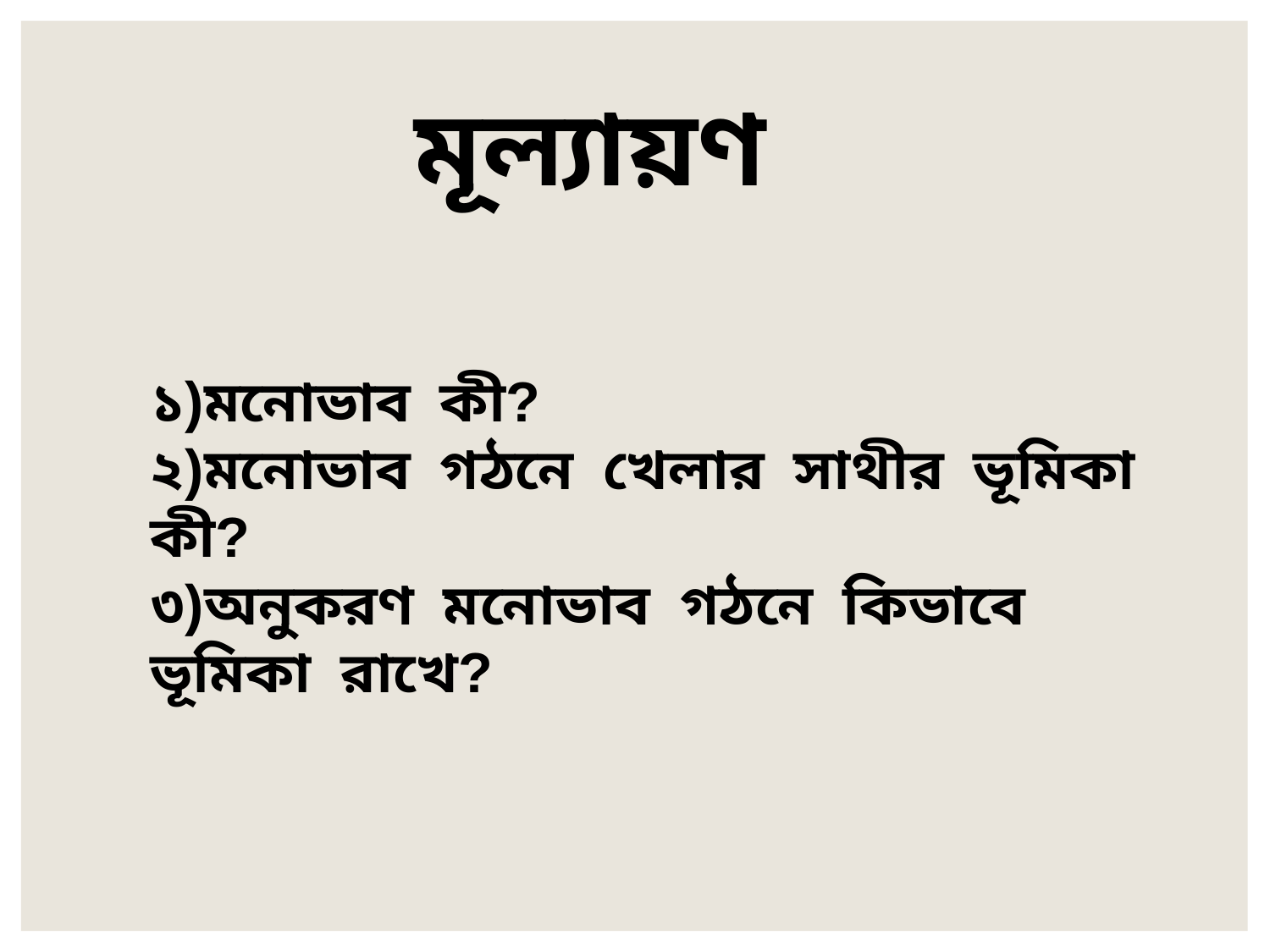

মূল্যায়ণ
১)মনোভাব  কী?
২)মনোভাব  গঠনে  খেলার  সাথীর  ভূমিকা  কী?
৩)অনুকরণ  মনোভাব  গঠনে  কিভাবে  ভূমিকা  রাখে?